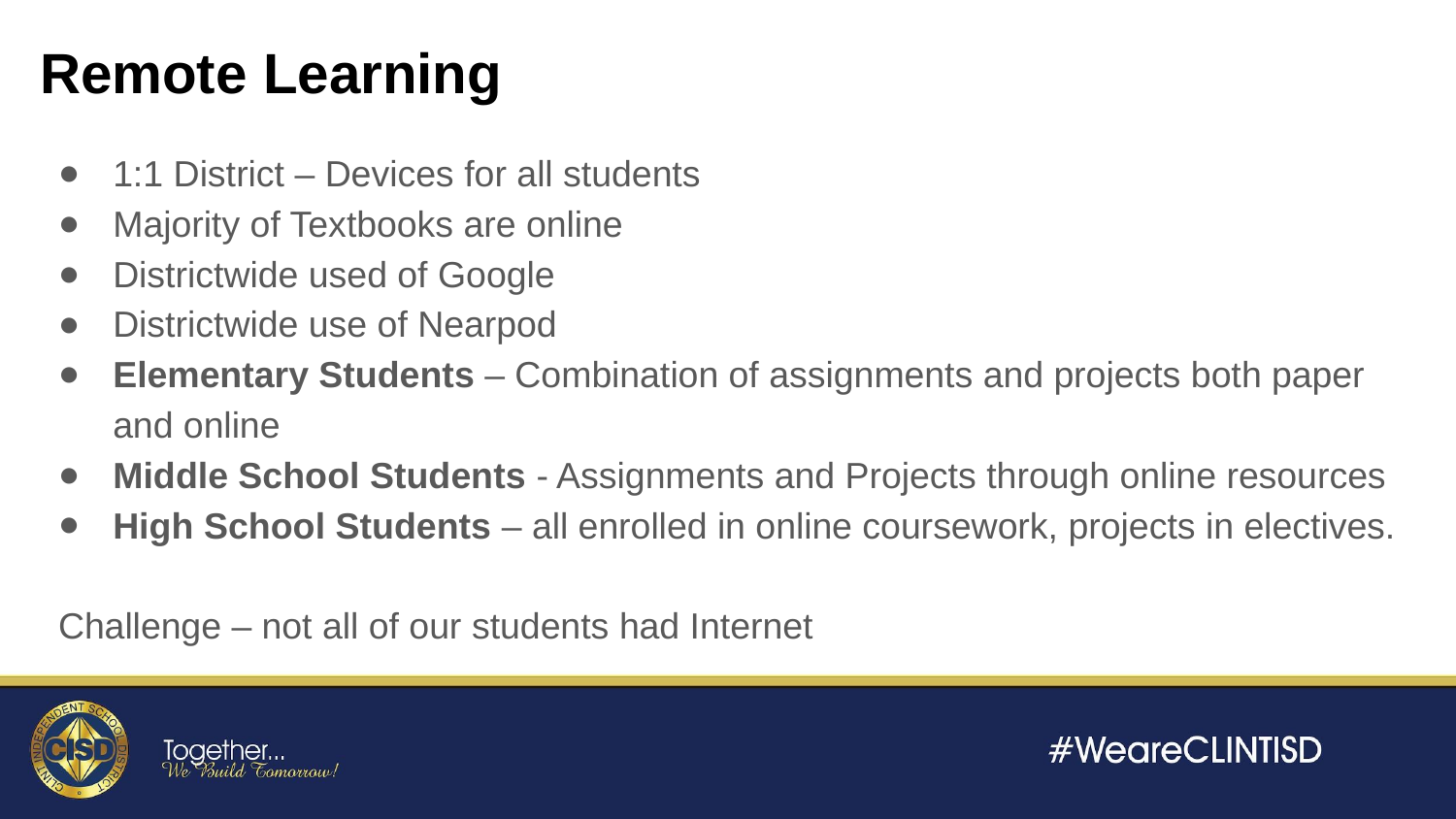

# Remote Learning
1:1 District – Devices for all students
Majority of Textbooks are online
Districtwide used of Google
Districtwide use of Nearpod
Elementary Students – Combination of assignments and projects both paper and online
Middle School Students - Assignments and Projects through online resources
High School Students – all enrolled in online coursework, projects in electives.

Challenge – not all of our students had Internet